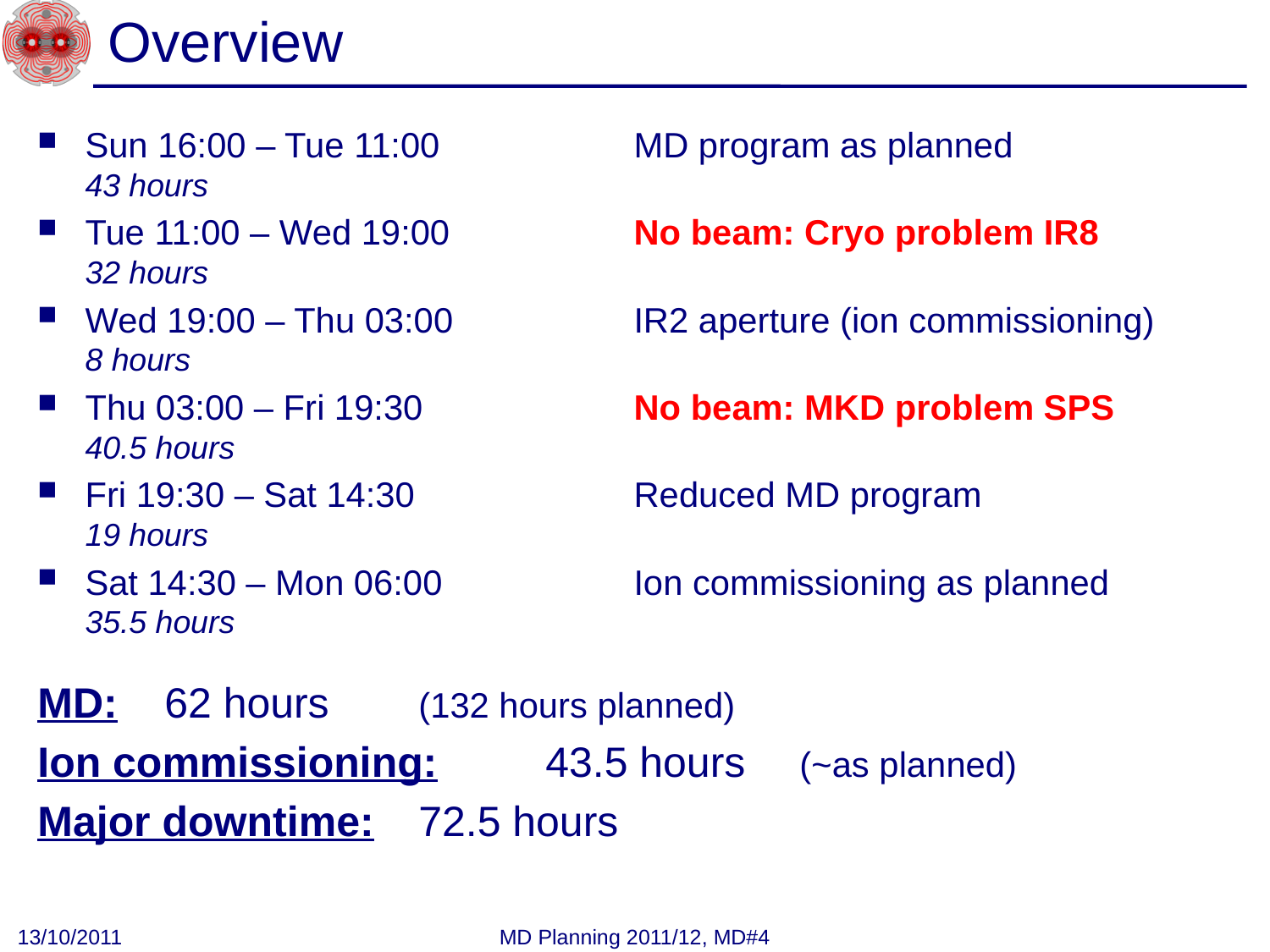

# Overview
Sun 16:00 – Tue 11:00	MD program as planned
43 hours
Tue 11:00 – Wed 19:00	No beam: Cryo problem IR8
32 hours
Wed 19:00 – Thu 03:00	IR2 aperture (ion commissioning)
8 hours
Thu 03:00 – Fri 19:30	No beam: MKD problem SPS
40.5 hours
Fri 19:30 – Sat 14:30	Reduced MD program
19 hours
Sat 14:30 – Mon 06:00	Ion commissioning as planned
35.5 hours

MD: 	62 hours	(132 hours planned)
Ion commissioning:	43.5 hours 	(~as planned)
Major downtime:	72.5 hours
13/10/2011
MD Planning 2011/12, MD#4